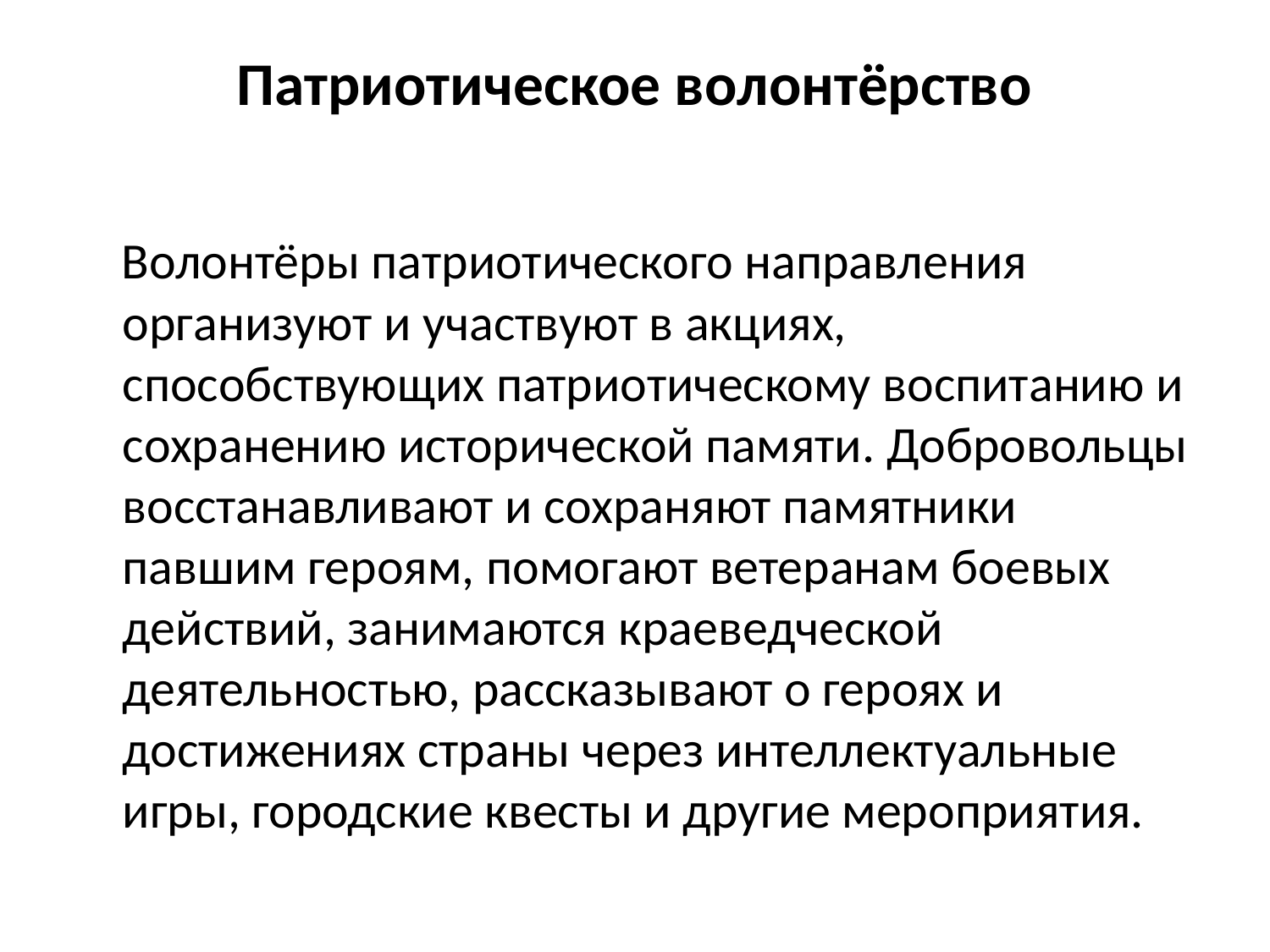

# Патриотическое волонтёрство
    Волонтёры патриотического направления организуют и участвуют в акциях, способствующих патриотическому воспитанию и сохранению исторической памяти. Добровольцы восстанавливают и сохраняют памятники павшим героям, помогают ветеранам боевых действий, занимаются краеведческой деятельностью, рассказывают о героях и достижениях страны через интеллектуальные игры, городские квесты и другие мероприятия.